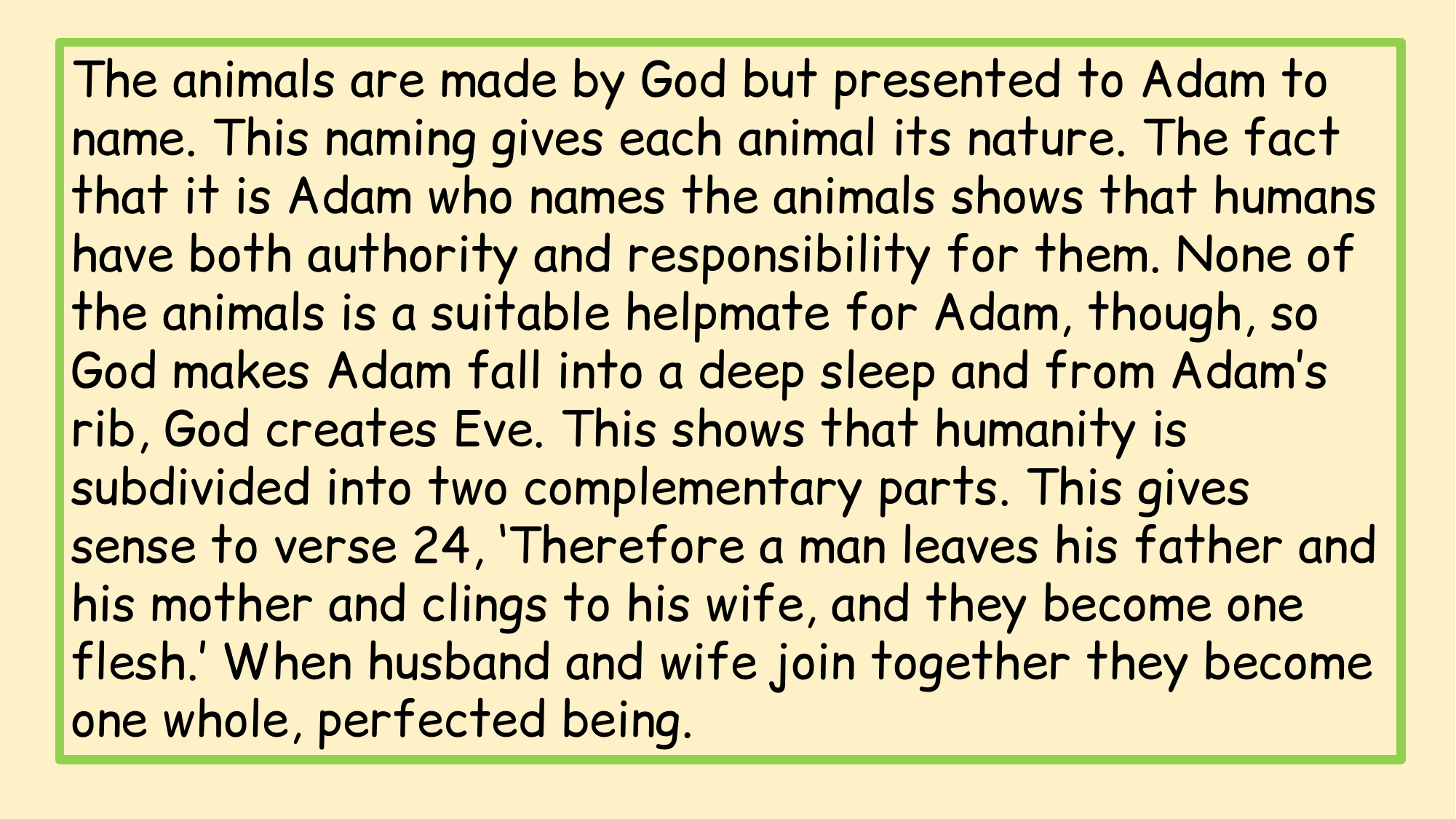

The animals are made by God but presented to Adam to name. This naming gives each animal its nature. The fact that it is Adam who names the animals shows that humans have both authority and responsibility for them. None of the animals is a suitable helpmate for Adam, though, so God makes Adam fall into a deep sleep and from Adam’s rib, God creates Eve. This shows that humanity is subdivided into two complementary parts. This gives sense to verse 24, ‘Therefore a man leaves his father and his mother and clings to his wife, and they become one flesh.’ When husband and wife join together they become one whole, perfected being.